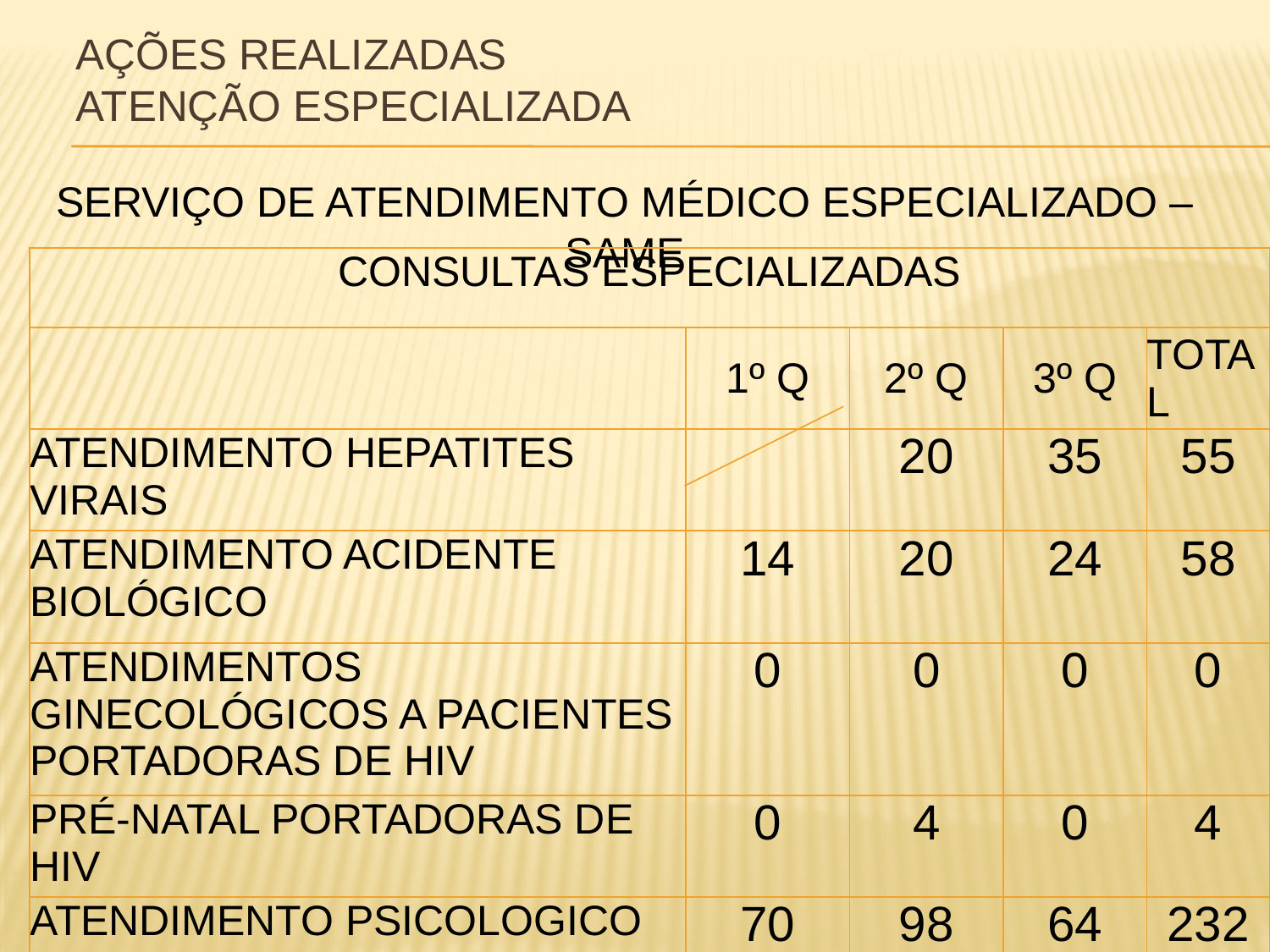

# AÇÕES REALIZADAS ATENÇÃO ESPECIALIZADA
SERVIÇO DE ATENDIMENTO MÉDICO ESPECIALIZADO – SAME
| CONSULTAS ESPECIALIZADAS |  |  |  |  |
| --- | --- | --- | --- | --- |
|  | 1º Q | 2º Q | 3º Q | TOTAL |
| ATENDIMENTO HEPATITES VIRAIS |  | 20 | 35 | 55 |
| ATENDIMENTO ACIDENTE BIOLÓGICO | 14 | 20 | 24 | 58 |
| ATENDIMENTOS GINECOLÓGICOS A PACIENTES PORTADORAS DE HIV | 0 | 0 | 0 | 0 |
| PRÉ-NATAL PORTADORAS DE HIV | 0 | 4 | 0 | 4 |
| ATENDIMENTO PSICOLOGICO | 70 | 98 | 64 | 232 |